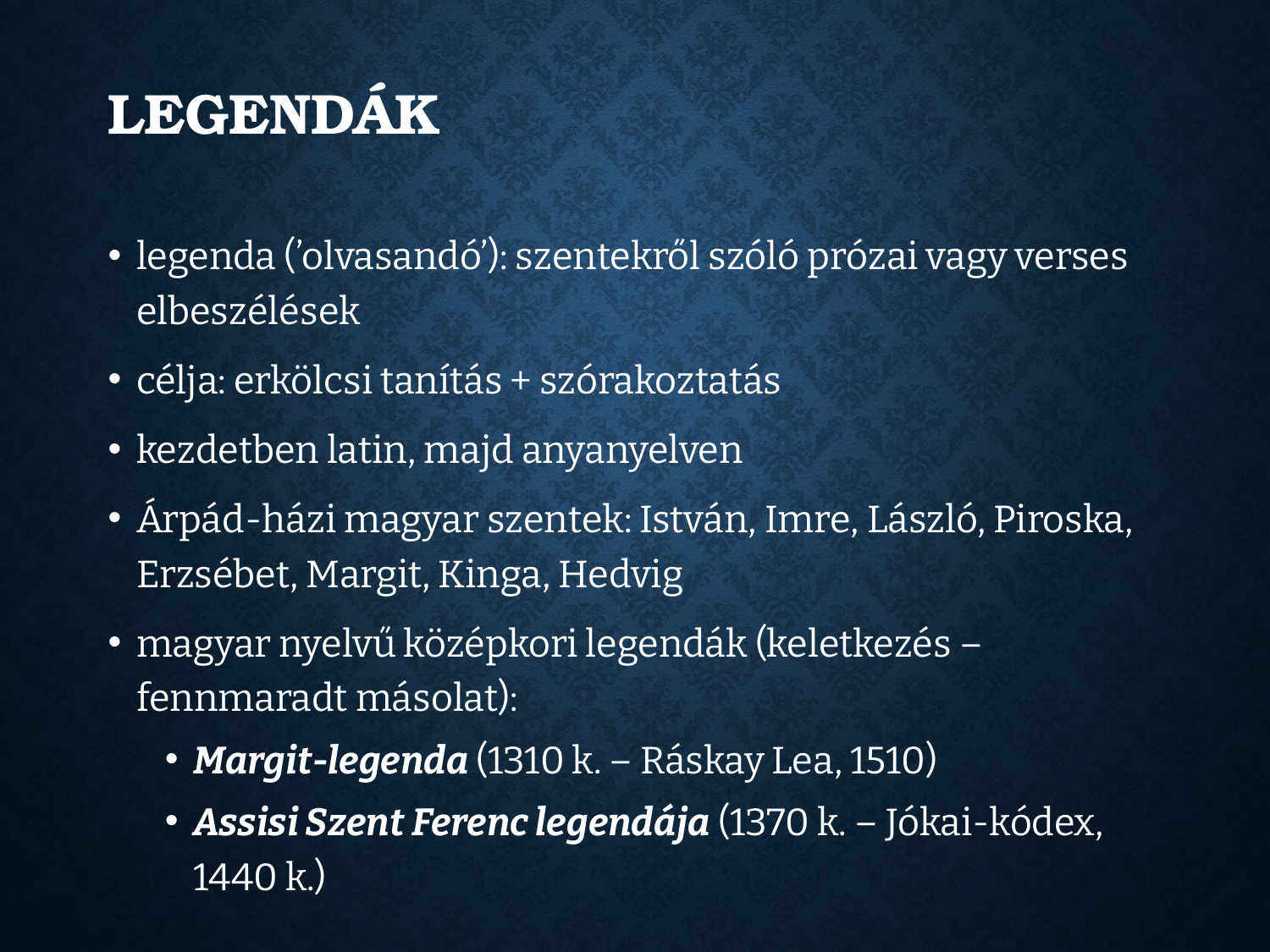

# Legendák
legenda (’olvasandó’): szentekről szóló prózai vagy verses elbeszélések
célja: erkölcsi tanítás + szórakoztatás
kezdetben latin, majd anyanyelven
Árpád-házi magyar szentek: István, Imre, László, Piroska, Erzsébet, Margit, Kinga, Hedvig
magyar nyelvű középkori legendák (keletkezés – fennmaradt másolat):
Margit-legenda (1310 k. – Ráskay Lea, 1510)
Assisi Szent Ferenc legendája (1370 k. – Jókai-kódex, 1440 k.)